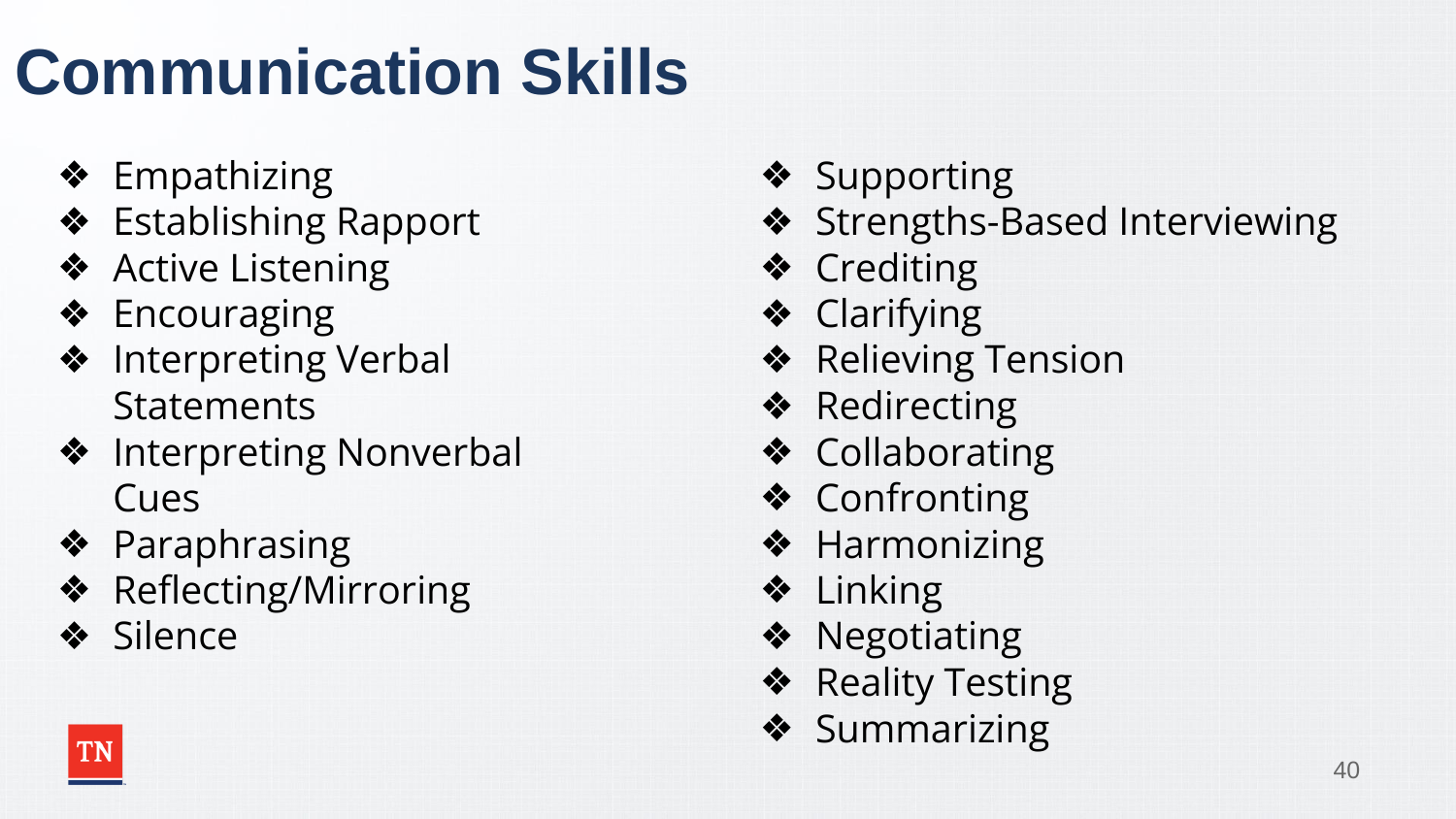

# Communication Skills
Empathizing
Establishing Rapport
Active Listening
Encouraging
Interpreting Verbal Statements
Interpreting Nonverbal Cues
Paraphrasing
Reflecting/Mirroring
Silence

Supporting
Strengths-Based Interviewing
Crediting
Clarifying
Relieving Tension
Redirecting
Collaborating
Confronting
Harmonizing
Linking
Negotiating
Reality Testing
Summarizing